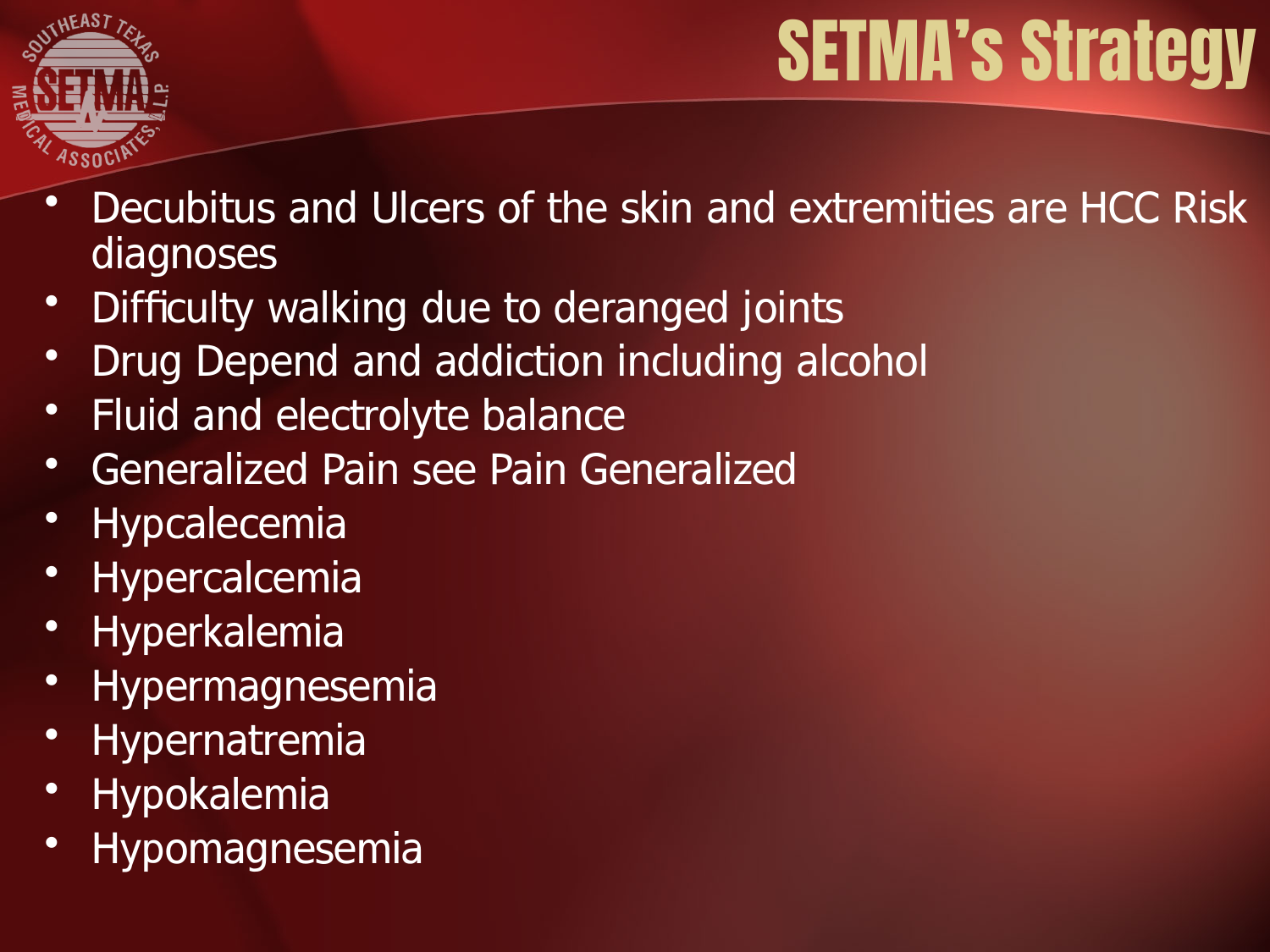

# SETMA’s Strategy
Decubitus and Ulcers of the skin and extremities are HCC Risk diagnoses
Difficulty walking due to deranged joints
Drug Depend and addiction including alcohol
Fluid and electrolyte balance
Generalized Pain see Pain Generalized
Hypcalecemia
Hypercalcemia
Hyperkalemia
Hypermagnesemia
Hypernatremia
Hypokalemia
Hypomagnesemia